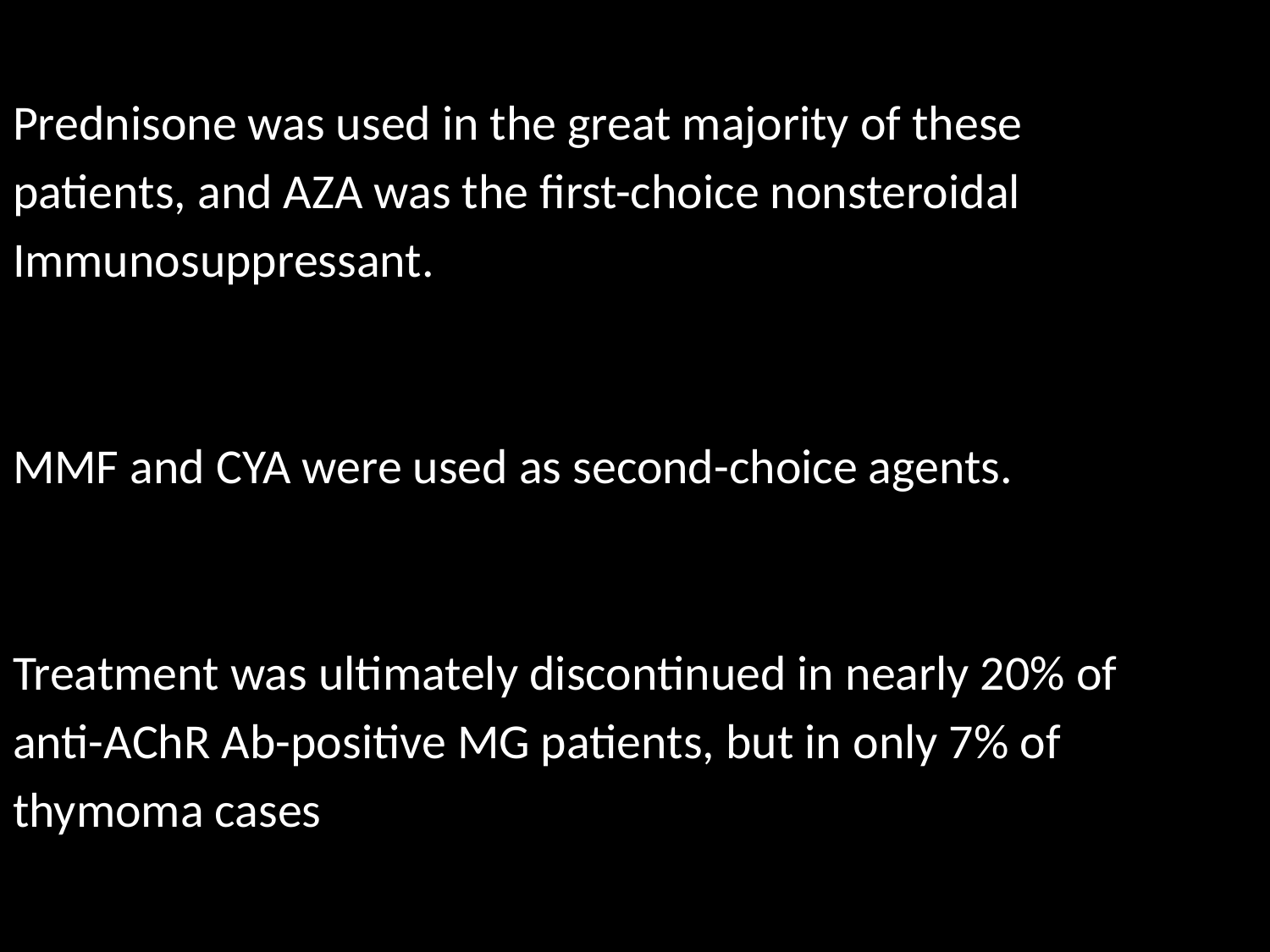

#
Prednisone was used in the great majority of these
patients, and AZA was the first-choice nonsteroidal
Immunosuppressant.

MMF and CYA were used as second-choice agents.

Treatment was ultimately discontinued in nearly 20% of
anti-AChR Ab-positive MG patients, but in only 7% of
thymoma cases